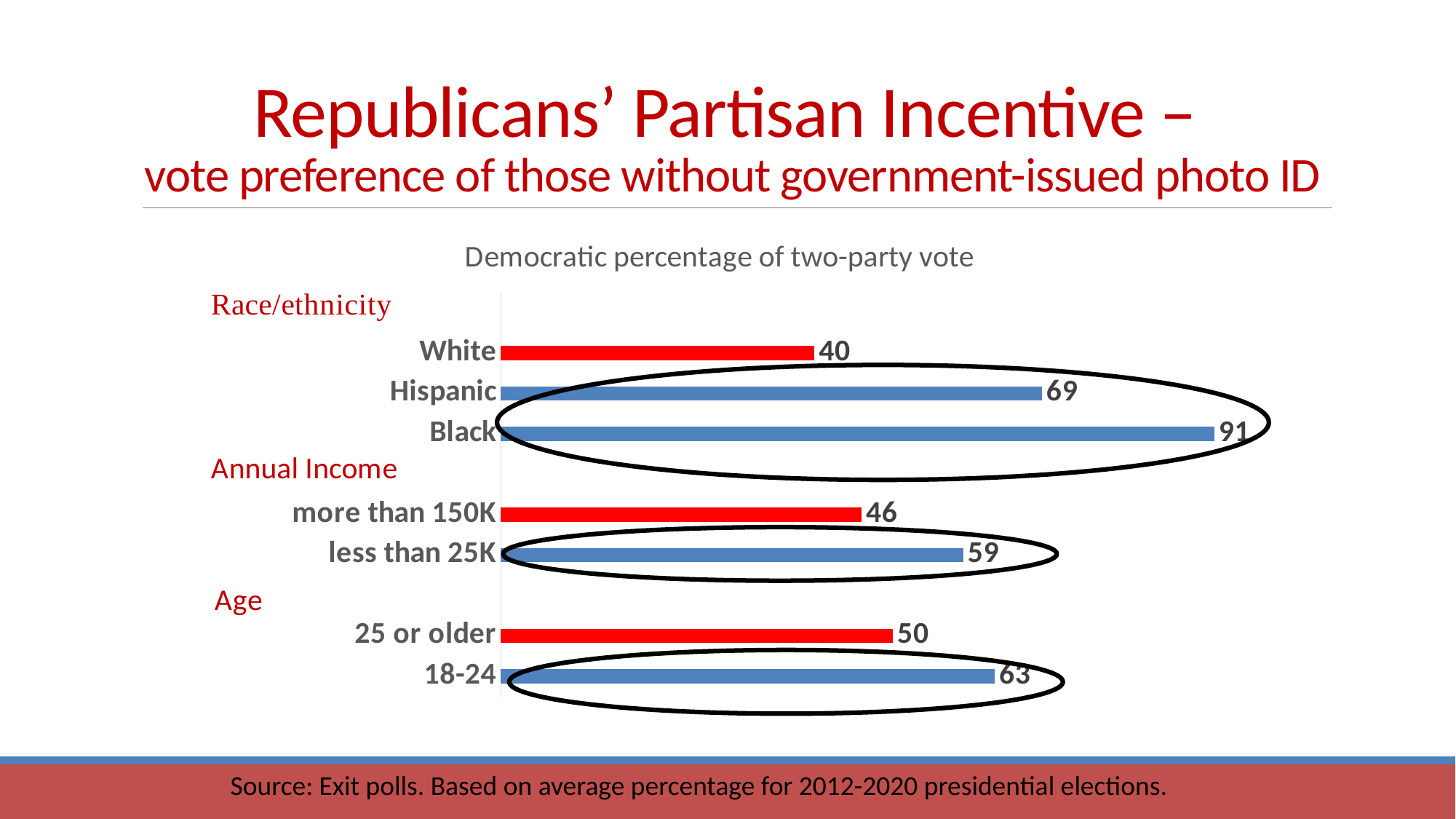

# Republicans’ Partisan Incentive – vote preference of those without government-issued photo ID

### Chart: Democratic percentage of two-party vote

| Category | Democratic percentage of two-party vote |
|---|---|
| 18-24 | 63.0 |
| 25 or older | 50.0 |
|  | None |
| less than 25K | 59.0 |
| more than 150K | 46.0 |
|  | None |
| Black | 91.0 |
| Hispanic | 69.0 |
| White | 40.0 |
Source: Exit polls. Based on average percentage for 2012-2020 presidential elections.